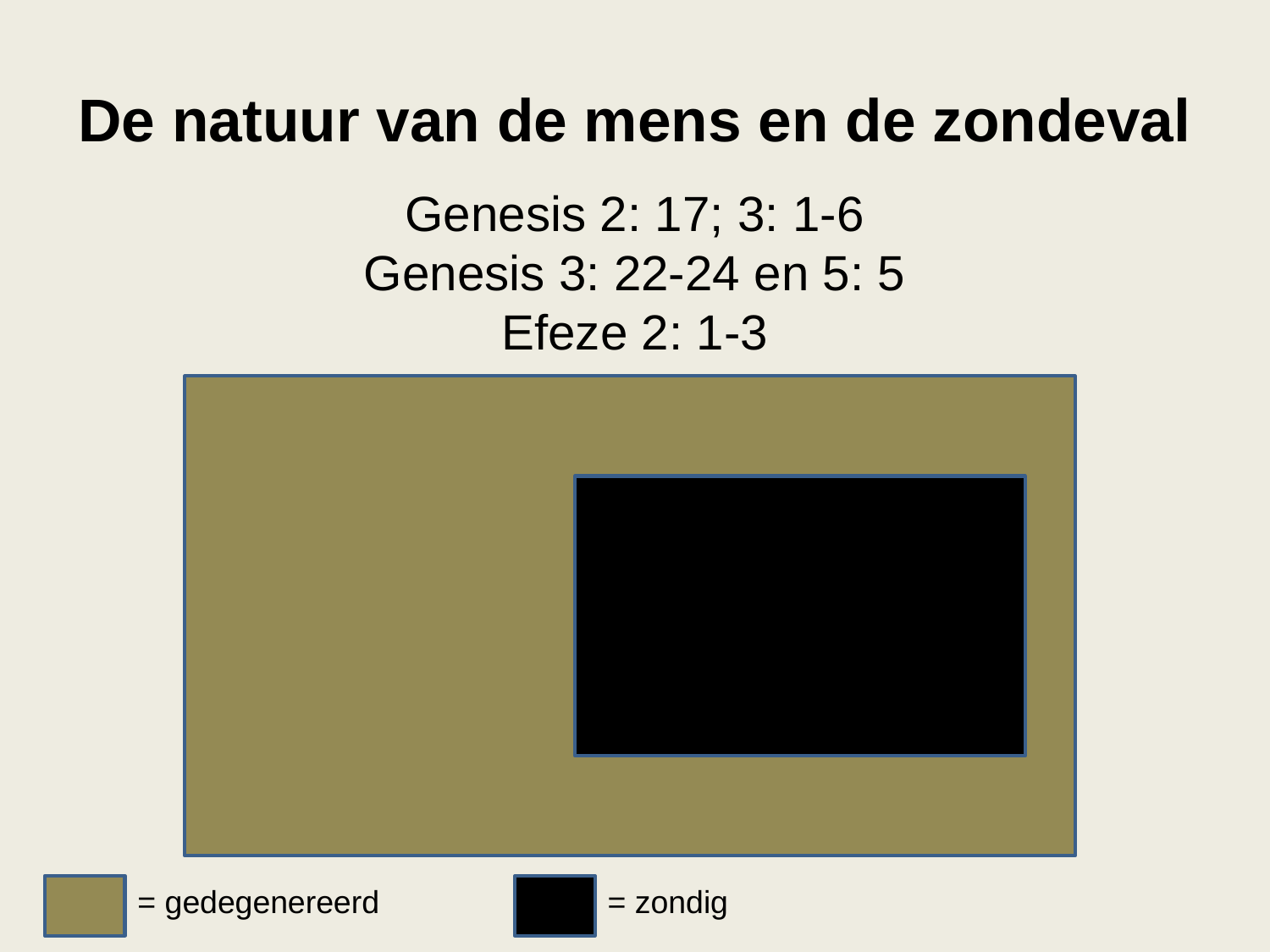

# De natuur van de mens en de zondeval
Genesis 2: 17; 3: 1-6
Genesis 3: 22-24 en 5: 5
Efeze 2: 1-3

= gedegenereerd

= zondig